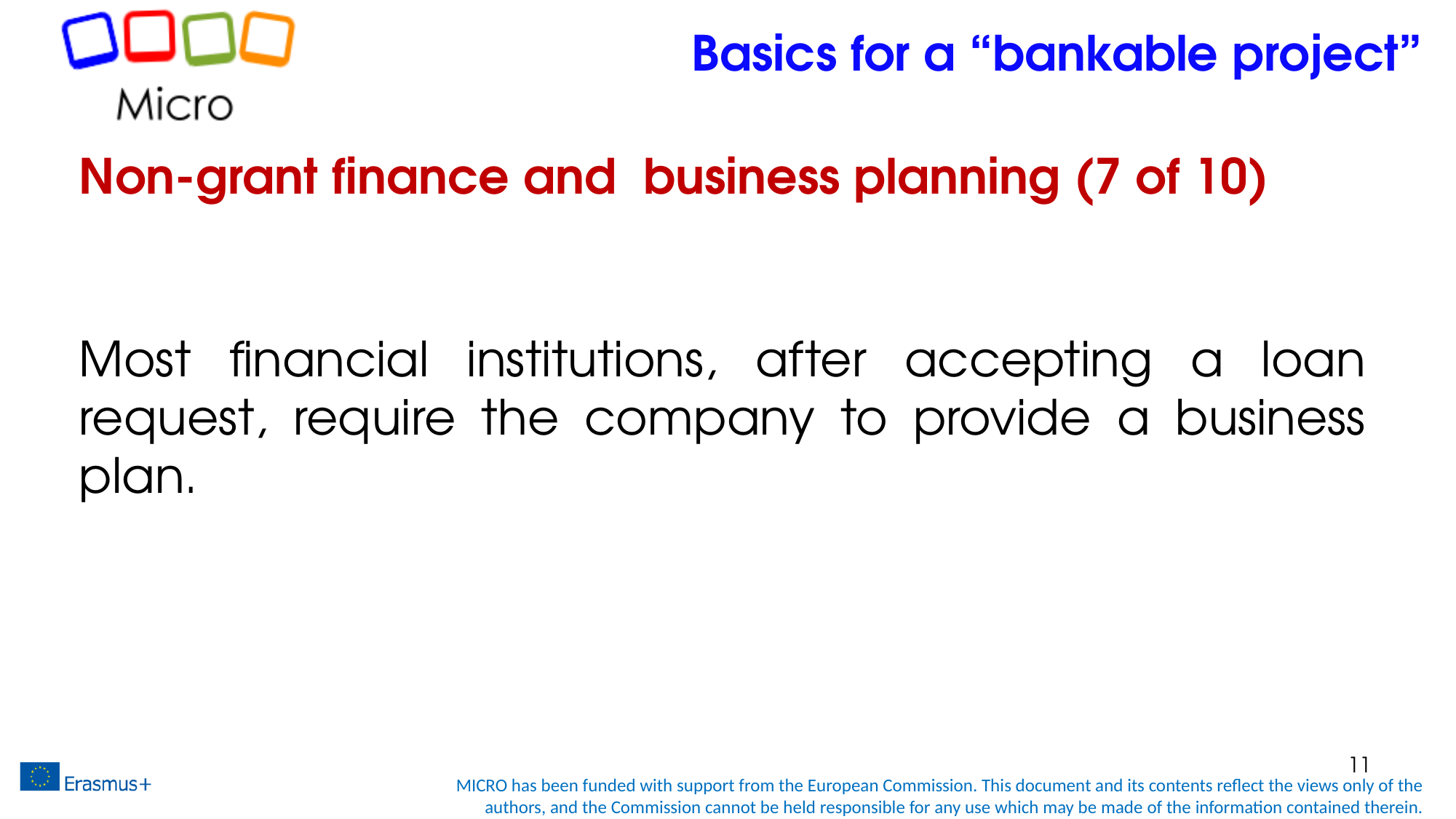

# Basics for a “bankable project”
Non-grant finance and  business planning (7 of 10)

Most financial institutions, after accepting a loan request, require the company to provide a business plan.

11